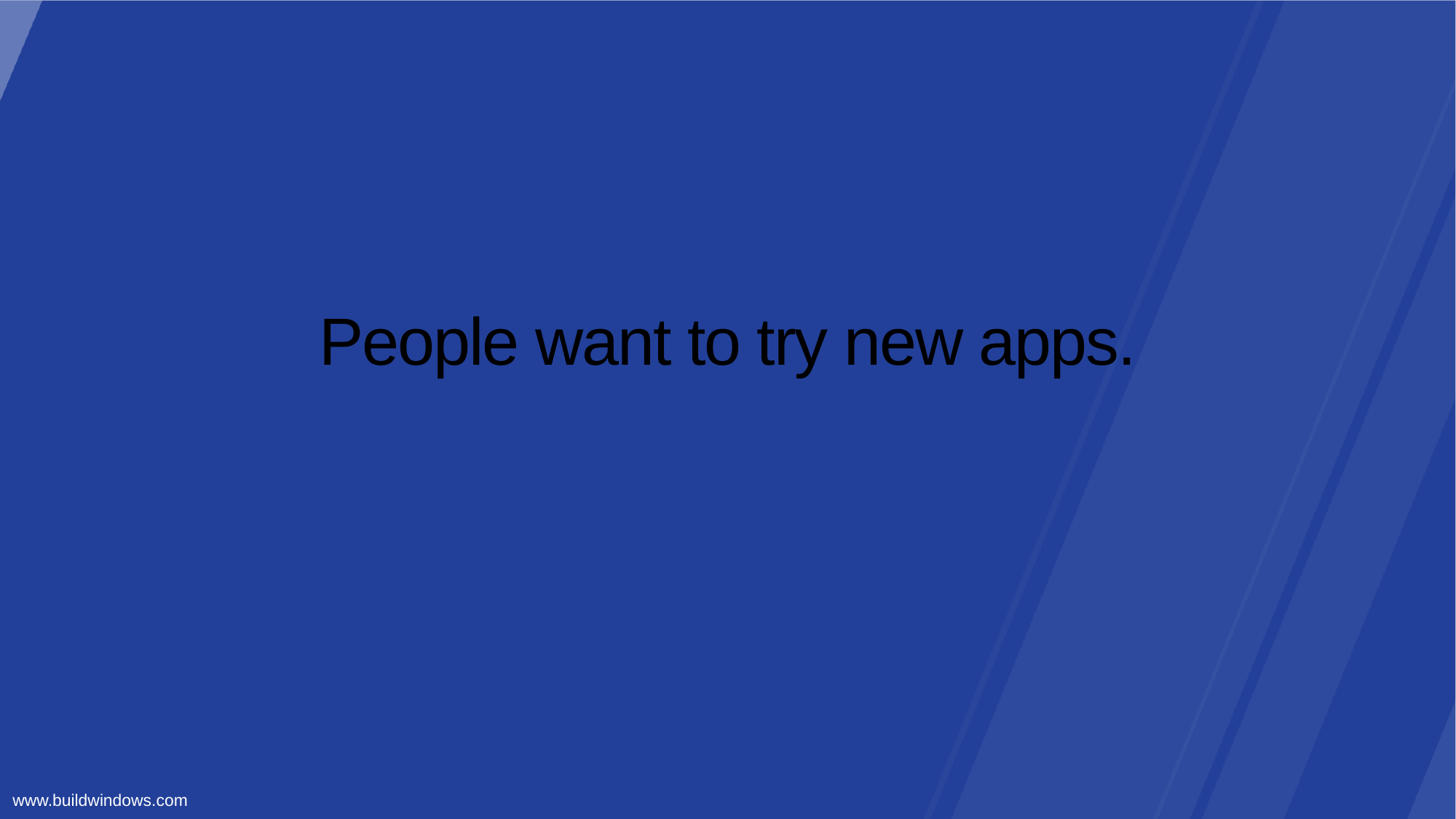

# People want to try new apps.